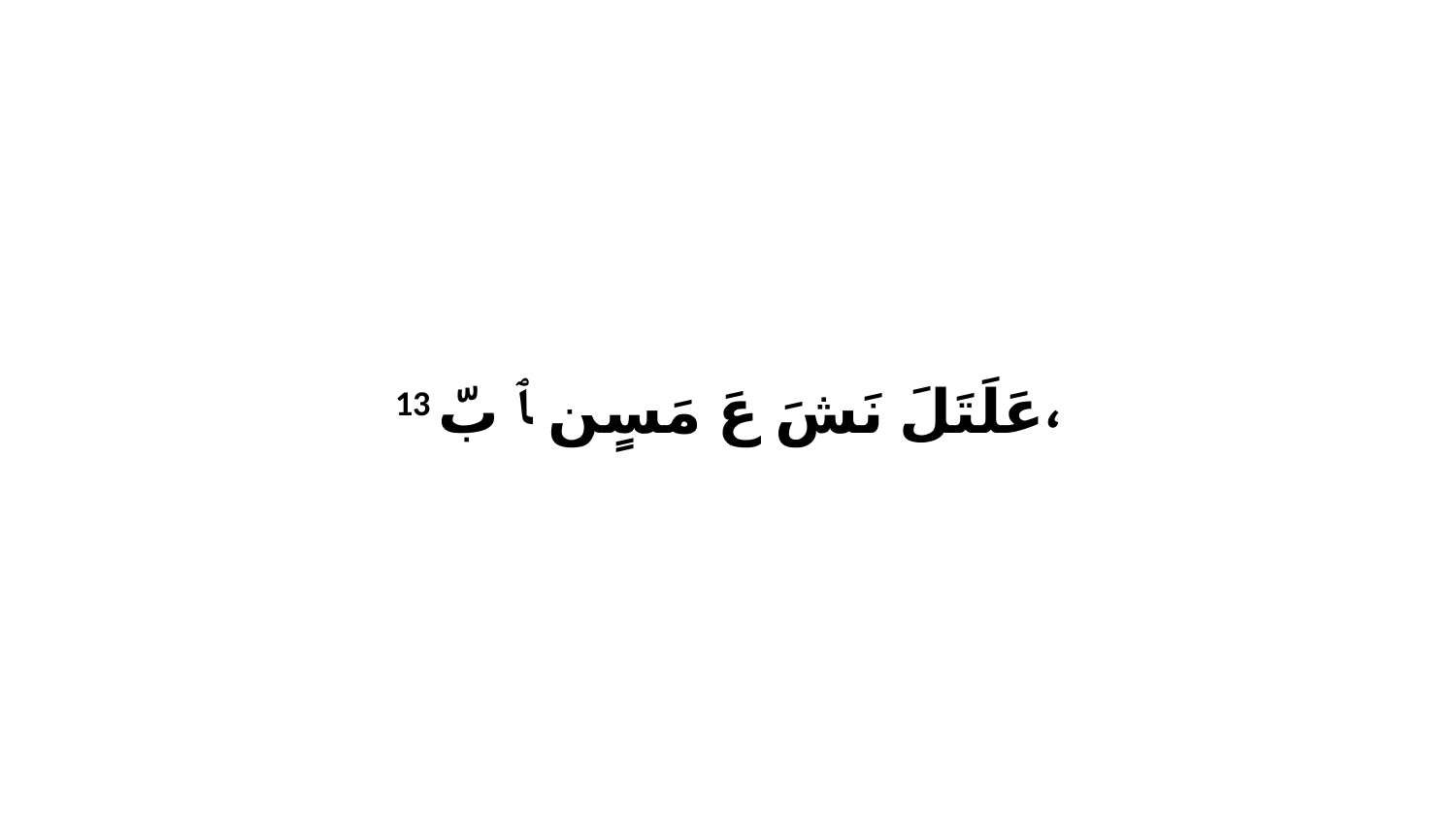

13 عَلَتَلَ نَشَ عَ مَسٍن ﭑ بّ،